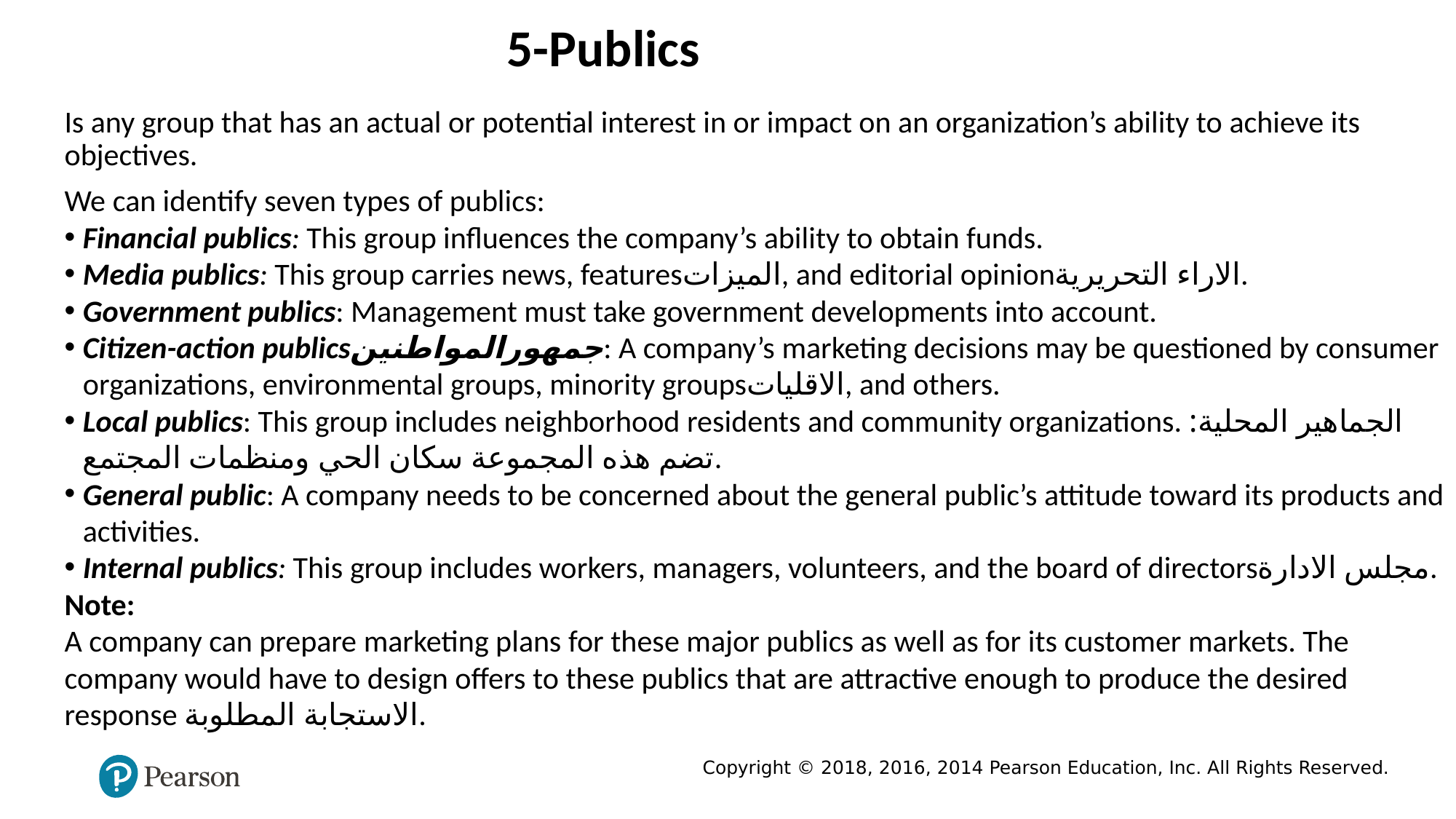

5-Publics

Is any group that has an actual or potential interest in or impact on an organization’s ability to achieve its objectives.
We can identify seven types of publics:
Financial publics: This group influences the company’s ability to obtain funds.
Media publics: This group carries news, featuresالميزات, and editorial opinionالاراء التحريرية.
Government publics: Management must take government developments into account.
Citizen-action publicsجمهورالمواطنين: A company’s marketing decisions may be questioned by consumer organizations, environmental groups, minority groupsالاقليات, and others.
Local publics: This group includes neighborhood residents and community organizations. الجماهير المحلية: تضم هذه المجموعة سكان الحي ومنظمات المجتمع.
General public: A company needs to be concerned about the general public’s attitude toward its products and activities.
Internal publics: This group includes workers, managers, volunteers, and the board of directorsمجلس الادارة.
Note:
A company can prepare marketing plans for these major publics as well as for its customer markets. The company would have to design offers to these publics that are attractive enough to produce the desired response الاستجابة المطلوبة.